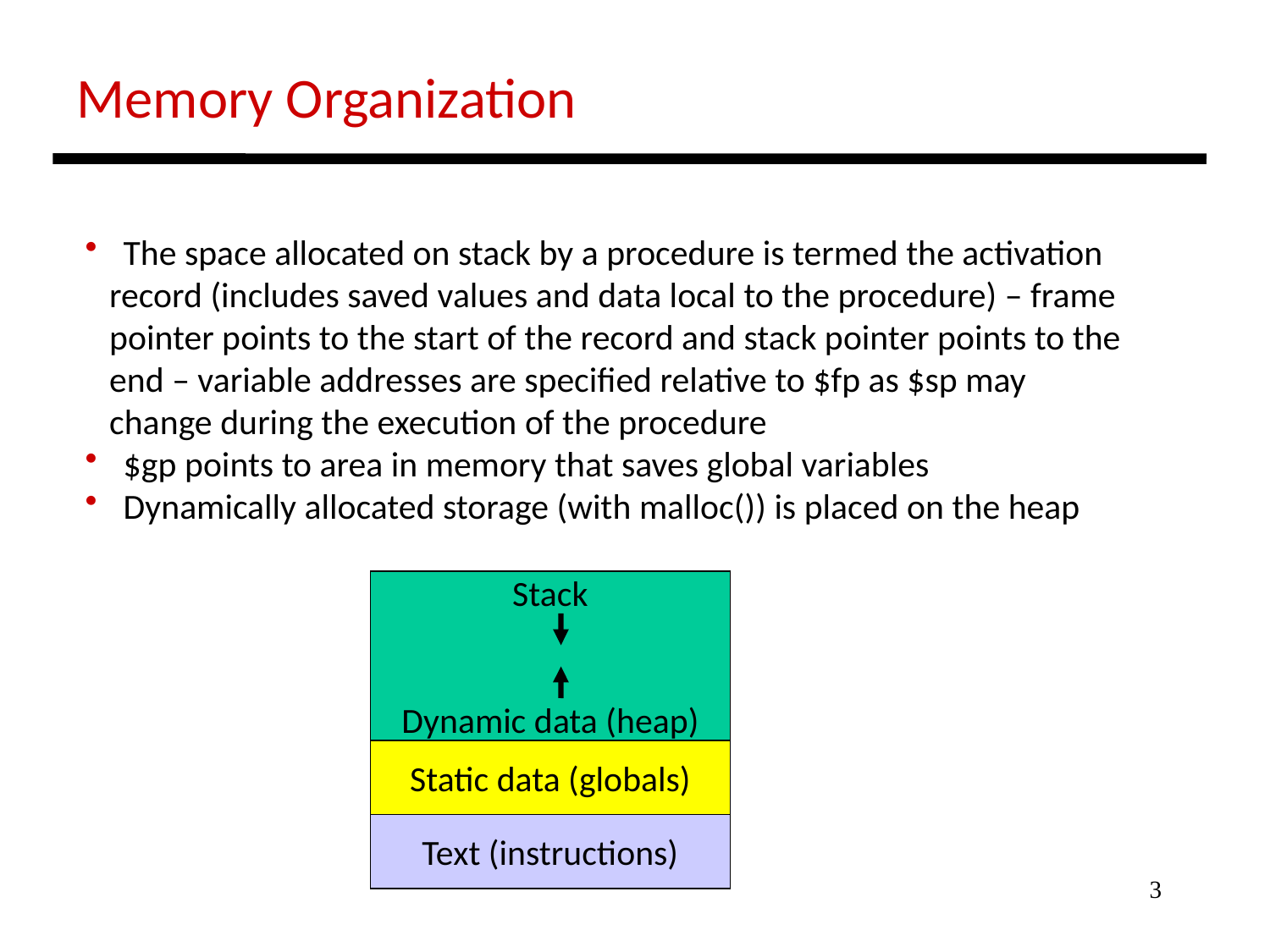

Memory Organization

 The space allocated on stack by a procedure is termed the activation
   record (includes saved values and data local to the procedure) – frame
   pointer points to the start of the record and stack pointer points to the
   end – variable addresses are specified relative to $fp as $sp may
   change during the execution of the procedure
 $gp points to area in memory that saves global variables
 Dynamically allocated storage (with malloc()) is placed on the heap
Stack

Dynamic data (heap)

Static data (globals)
Text (instructions)
3